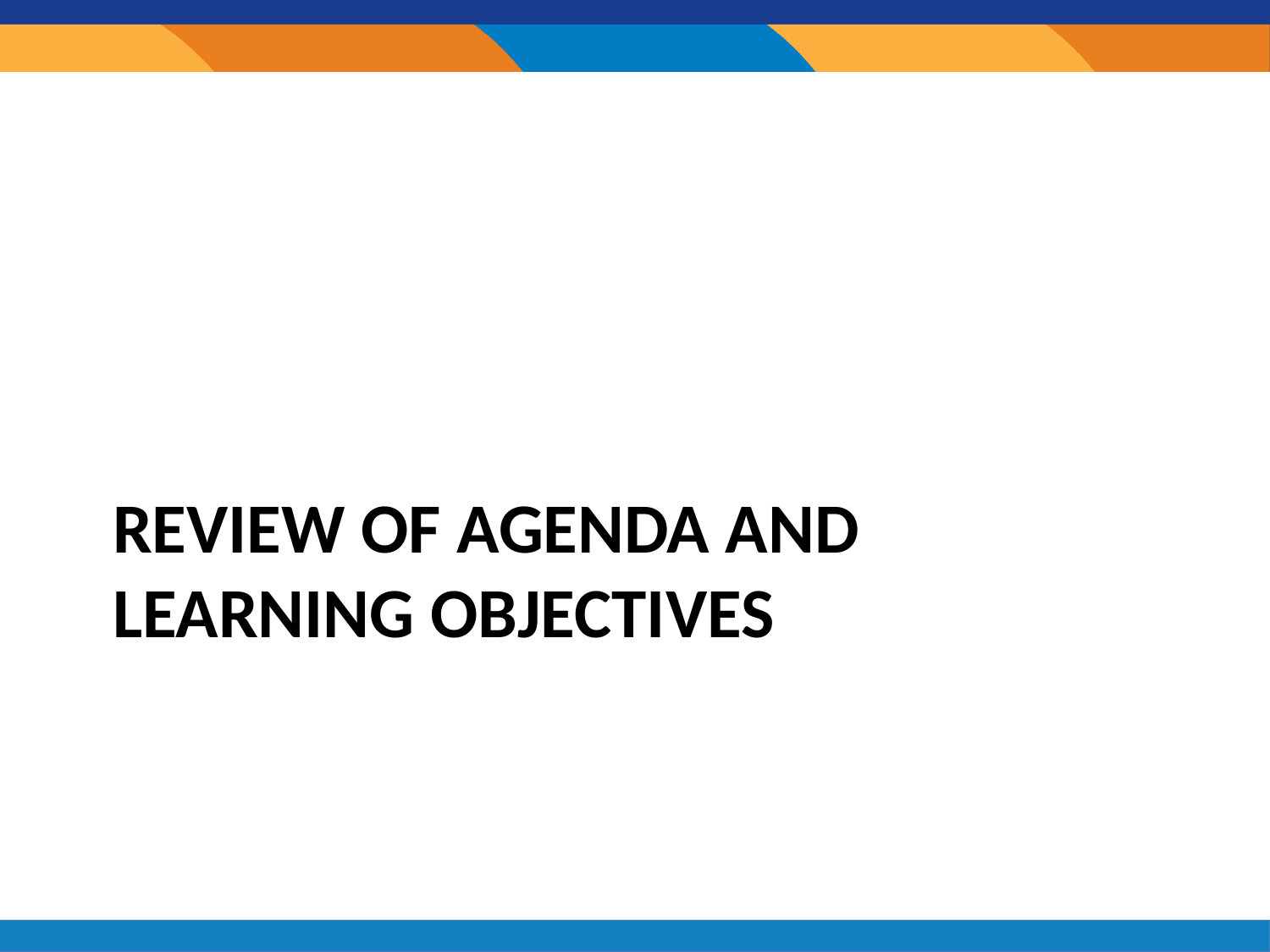

# Review of Agenda and learning objectives